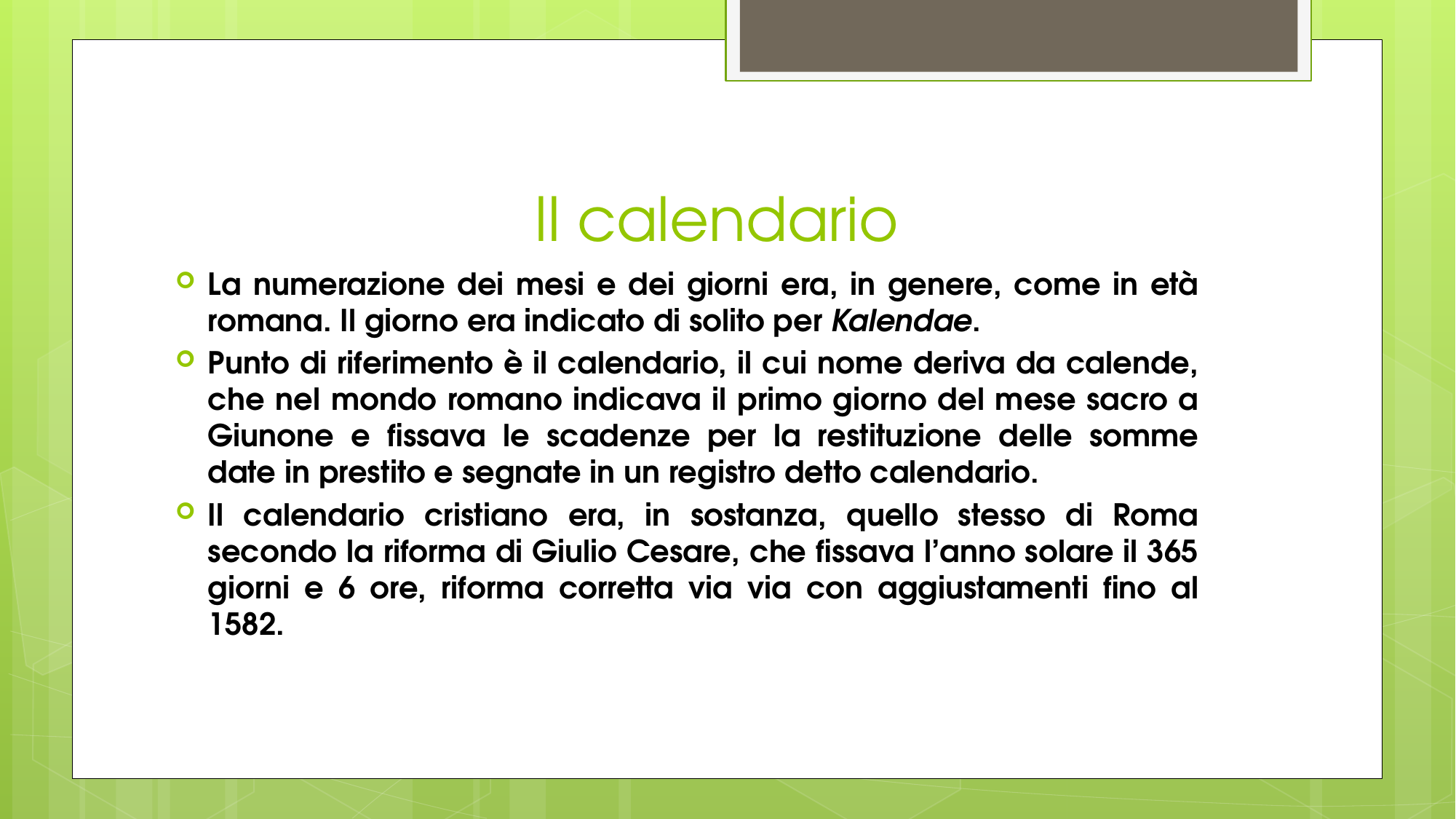

# Il calendario
La numerazione dei mesi e dei giorni era, in genere, come in età romana. Il giorno era indicato di solito per Kalendae.
Punto di riferimento è il calendario, il cui nome deriva da calende, che nel mondo romano indicava il primo giorno del mese sacro a Giunone e fissava le scadenze per la restituzione delle somme date in prestito e segnate in un registro detto calendario.
Il calendario cristiano era, in sostanza, quello stesso di Roma secondo la riforma di Giulio Cesare, che fissava l’anno solare il 365 giorni e 6 ore, riforma corretta via via con aggiustamenti fino al 1582.